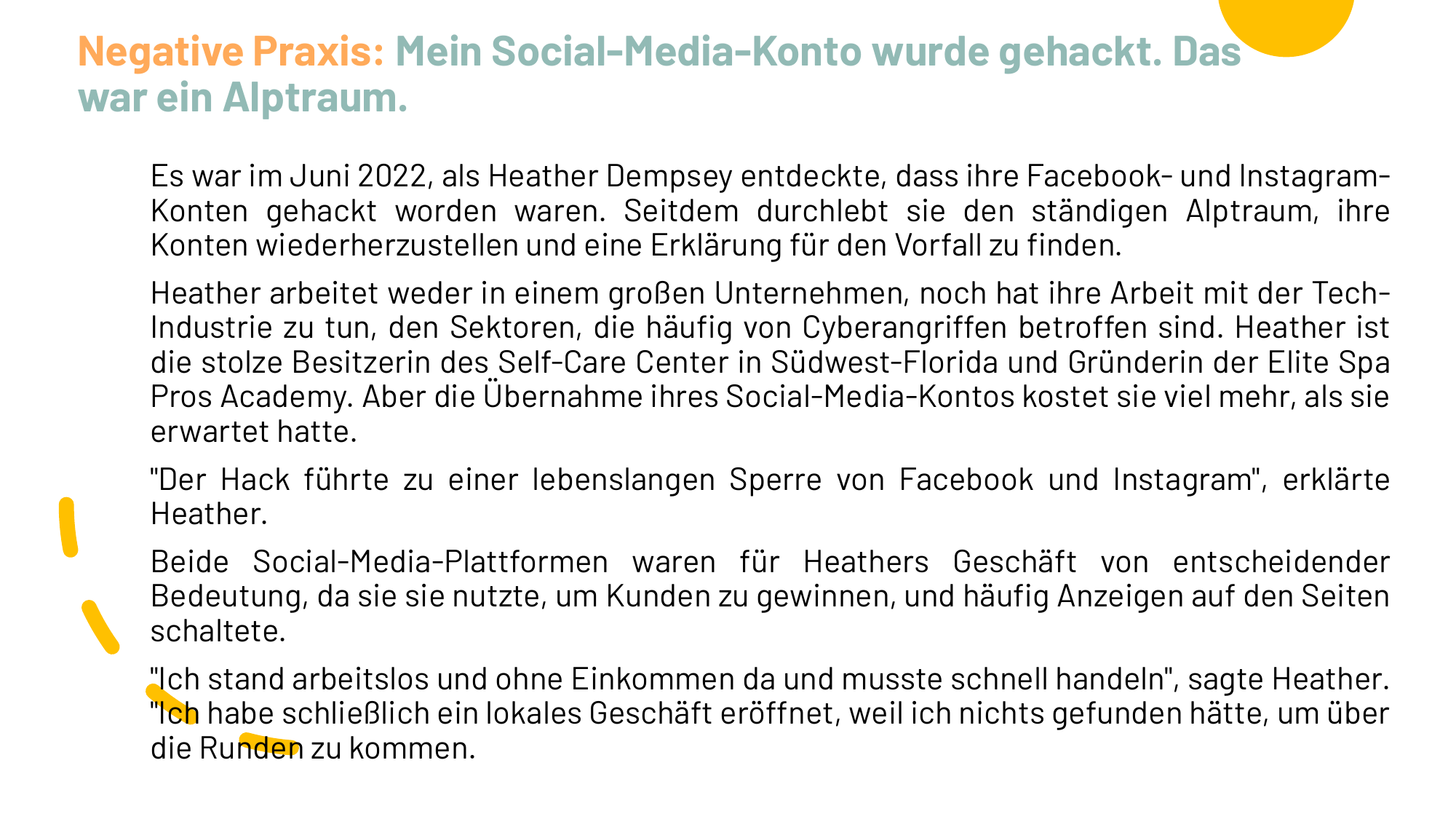

# Negative Praxis: Mein Social-Media-Konto wurde gehackt. Das war ein Alptraum.
Es war im Juni 2022, als Heather Dempsey entdeckte, dass ihre Facebook- und Instagram-Konten gehackt worden waren. Seitdem durchlebt sie den ständigen Alptraum, ihre Konten wiederherzustellen und eine Erklärung für den Vorfall zu finden.
Heather arbeitet weder in einem großen Unternehmen, noch hat ihre Arbeit mit der Tech-Industrie zu tun, den Sektoren, die häufig von Cyberangriffen betroffen sind. Heather ist die stolze Besitzerin des Self-Care Center in Südwest-Florida und Gründerin der Elite Spa Pros Academy. Aber die Übernahme ihres Social-Media-Kontos kostet sie viel mehr, als sie erwartet hatte.
"Der Hack führte zu einer lebenslangen Sperre von Facebook und Instagram", erklärte Heather.
Beide Social-Media-Plattformen waren für Heathers Geschäft von entscheidender Bedeutung, da sie sie nutzte, um Kunden zu gewinnen, und häufig Anzeigen auf den Seiten schaltete.
"Ich stand arbeitslos und ohne Einkommen da und musste schnell handeln", sagte Heather. "Ich habe schließlich ein lokales Geschäft eröffnet, weil ich nichts gefunden hätte, um über die Runden zu kommen.